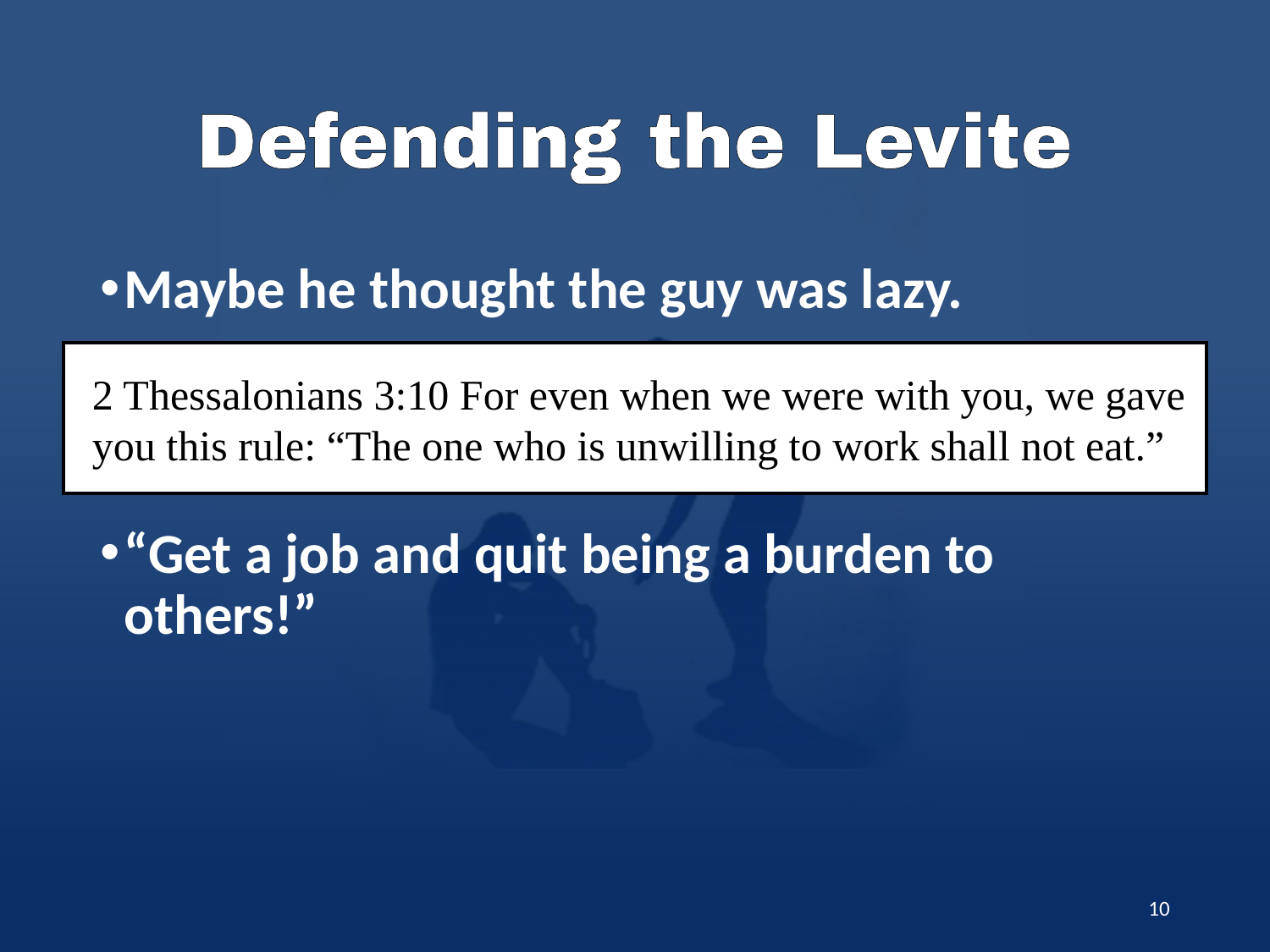

# Defending the Levite
Maybe he thought the guy was lazy.

“Get a job and quit being a burden to others!”

2 Thessalonians 3:10 For even when we were with you, we gave you this rule: “The one who is unwilling to work shall not eat.”
10